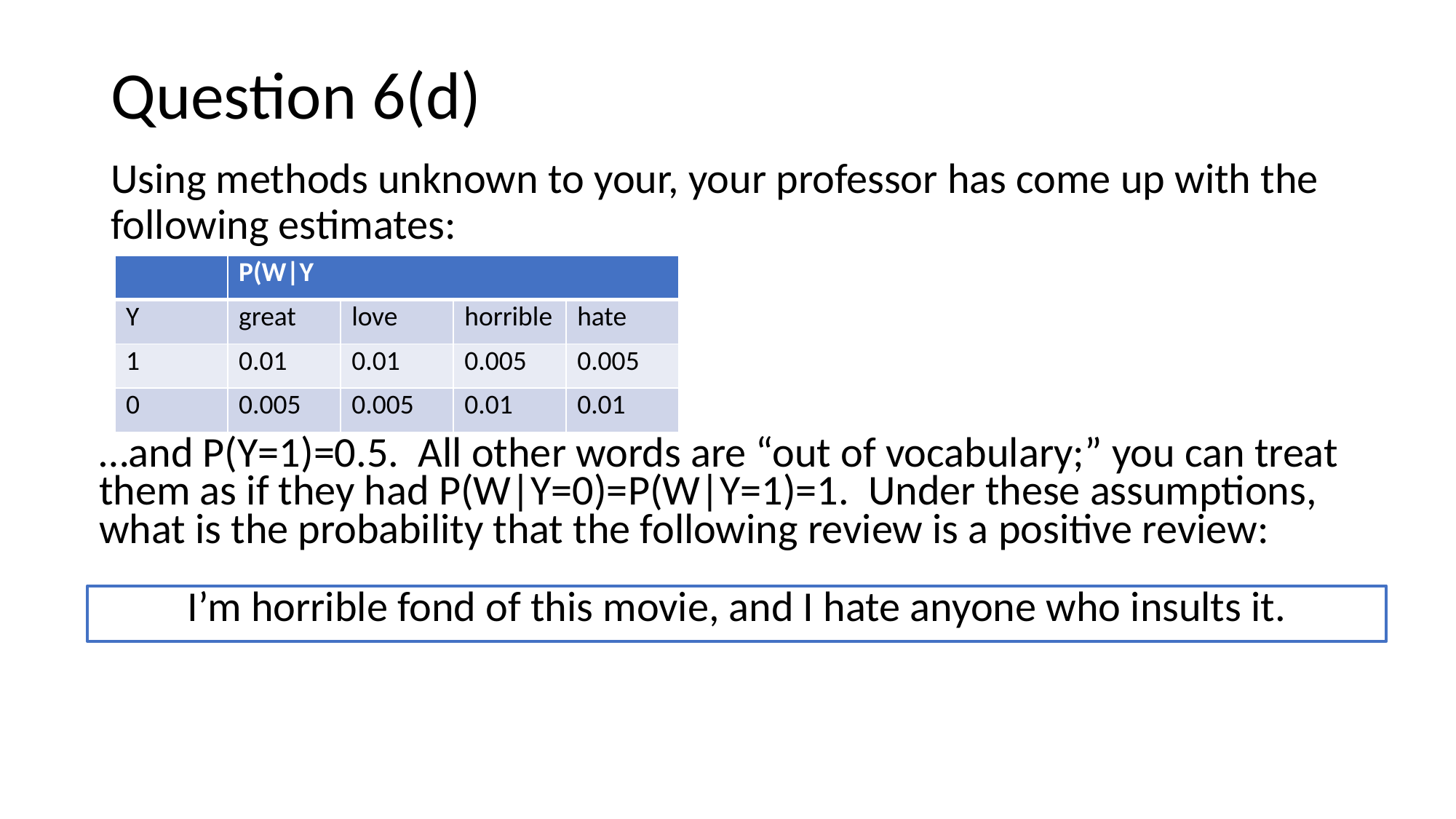

# Question 6(d)
Using methods unknown to your, your professor has come up with the following estimates:
|  | P(W|Y |  |  |  |
| --- | --- | --- | --- | --- |
| Y | great | love | horrible | hate |
| 1 | 0.01 | 0.01 | 0.005 | 0.005 |
| 0 | 0.005 | 0.005 | 0.01 | 0.01 |
…and P(Y=1)=0.5.  All other words are “out of vocabulary;” you can treat them as if they had P(W|Y=0)=P(W|Y=1)=1.  Under these assumptions, what is the probability that the following review is a positive review:
I’m horrible fond of this movie, and I hate anyone who insults it.